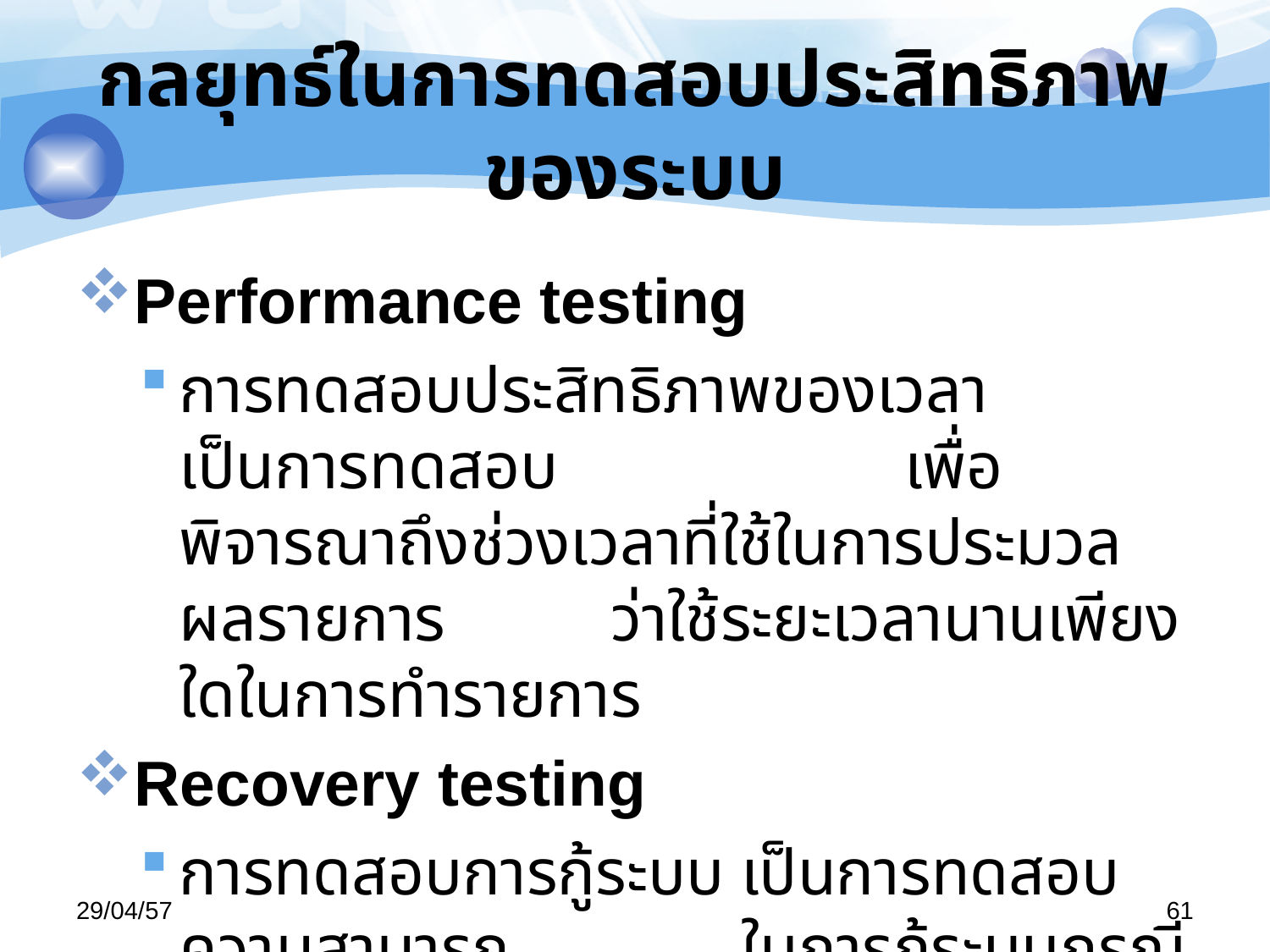

# กลยุทธ์ในการทดสอบประสิทธิภาพของระบบ
Performance testing
การทดสอบประสิทธิภาพของเวลา เป็นการทดสอบ                     เพื่อพิจารณาถึงช่วงเวลาที่ใช้ในการประมวลผลรายการ          ว่าใช้ระยะเวลานานเพียงใดในการทำรายการ
Recovery testing
การทดสอบการกู้ระบบ เป็นการทดสอบความสามารถ              ในการกู้ระบบกรณีที่ระบบล้ม
29/04/57
61